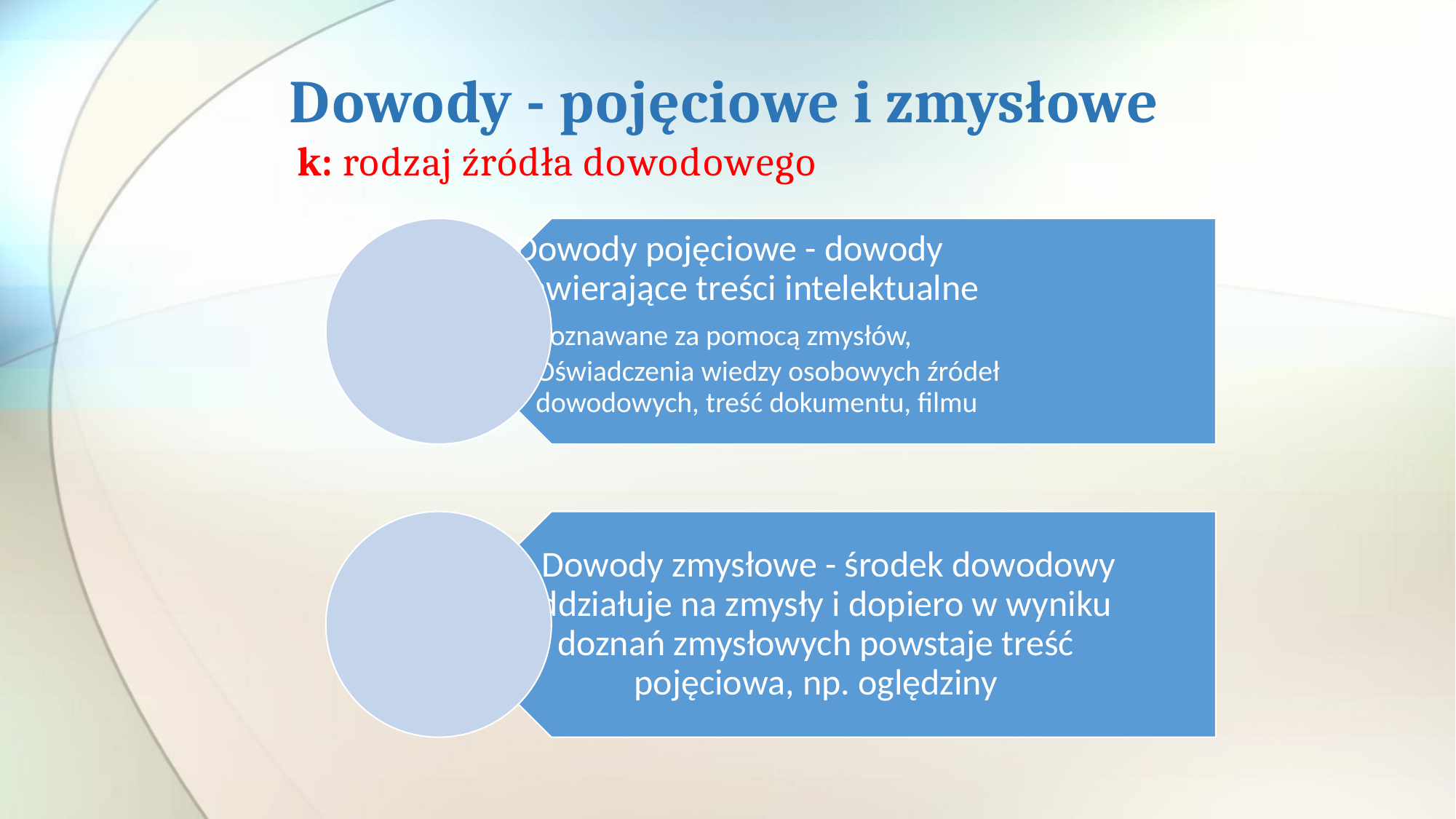

# Dowody - pojęciowe i zmysłowe k: rodzaj źródła dowodowego
Dowody pojęciowe - dowody zawierające treści intelektualne
Poznawane za pomocą zmysłów,
Oświadczenia wiedzy osobowych źródeł dowodowych, treść dokumentu, filmu
• Dowody zmysłowe - środek dowodowy oddziałuje na zmysły i dopiero w wyniku doznań zmysłowych powstaje treść pojęciowa, np. oględziny